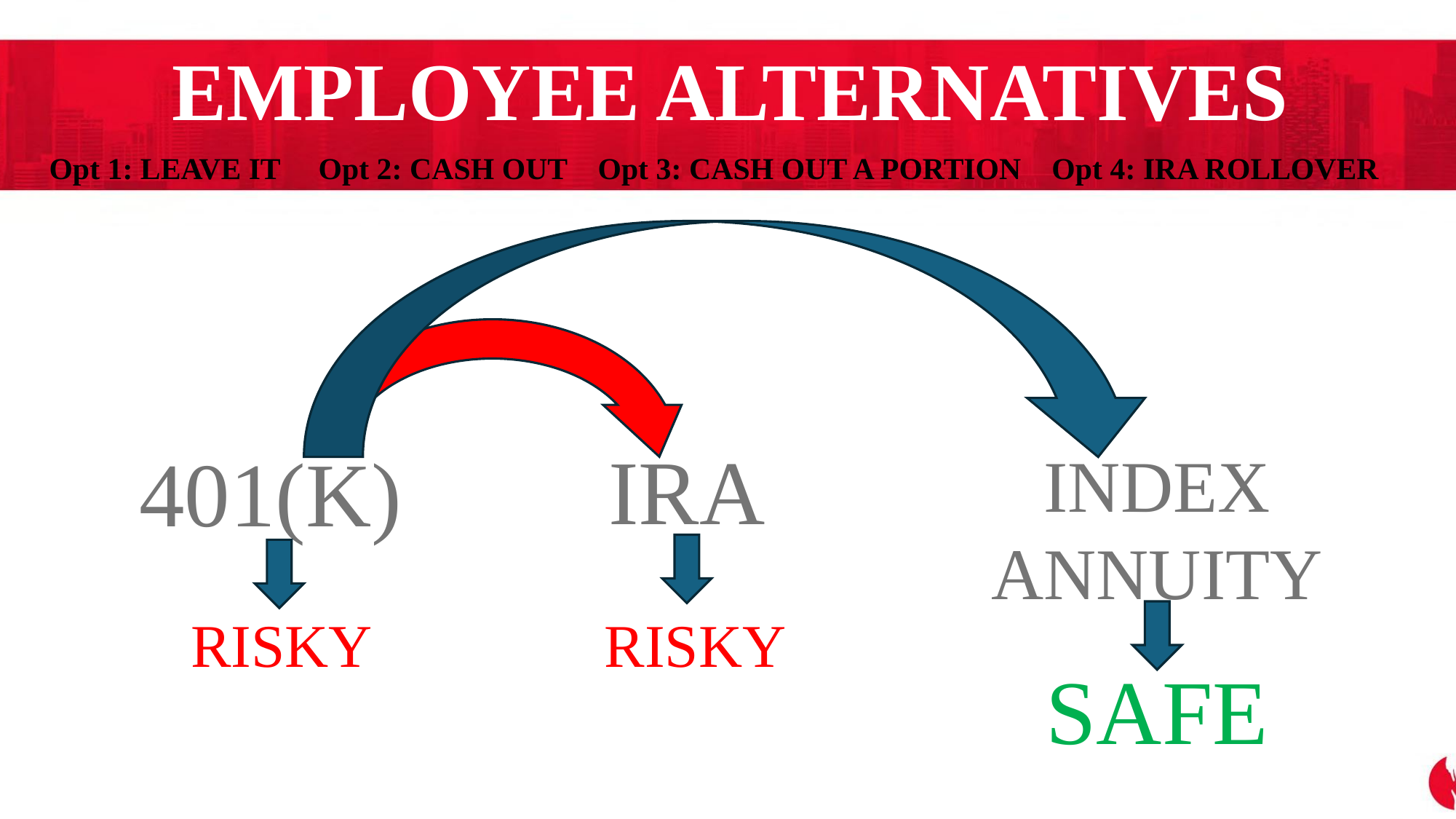

EMPLOYEE ALTERNATIVES
Opt 1: LEAVE IT     Opt 2: CASH OUT    Opt 3: CASH OUT A PORTION    Opt 4: IRA ROLLOVER

IRA
401(K)
INDEX
ANNUITY

RISKY
RISKY

SAFE